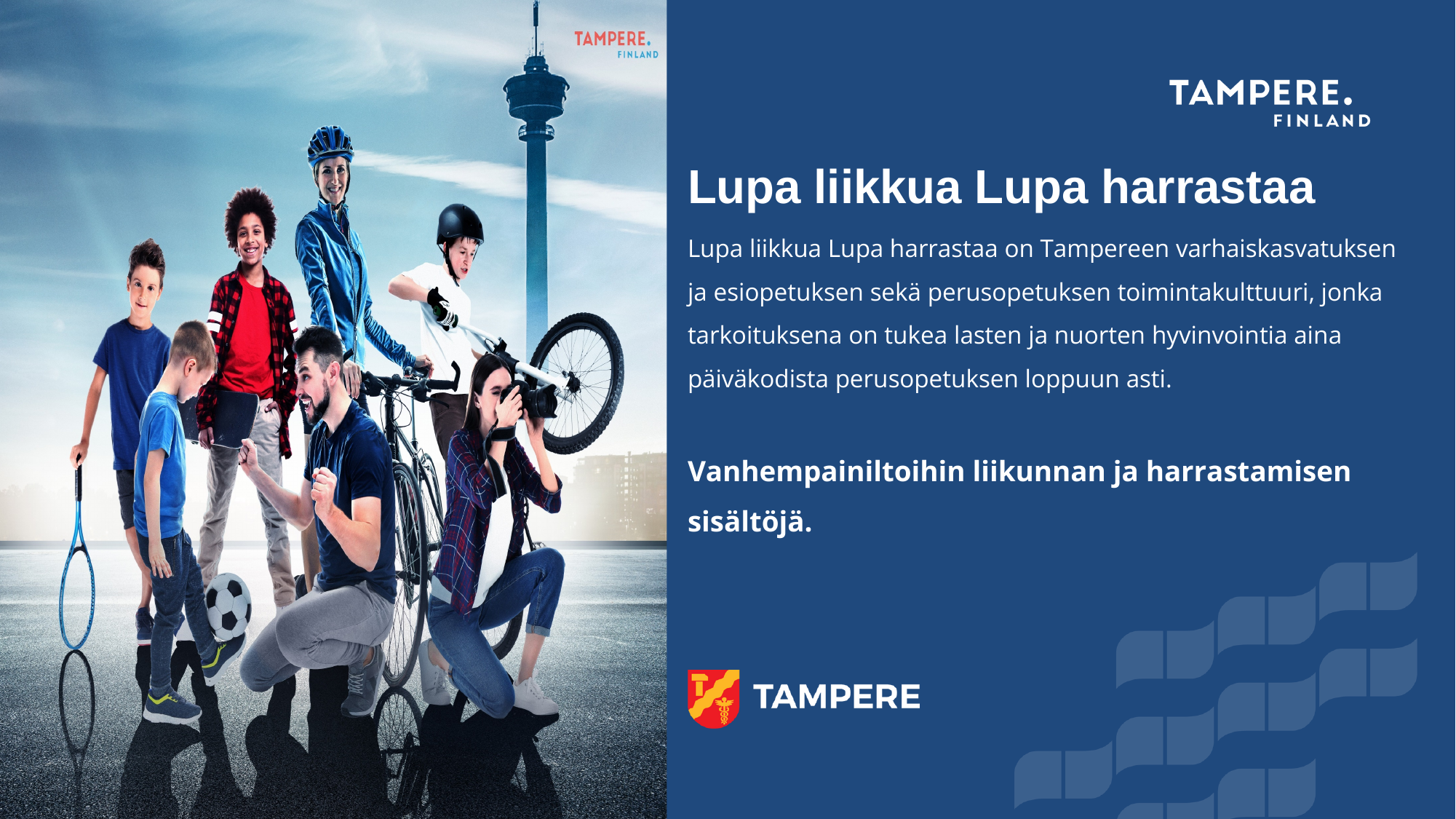

Lupa liikkua Lupa harrastaa
Lupa liikkua Lupa harrastaa on Tampereen varhaiskasvatuksen ja esiopetuksen sekä perusopetuksen toimintakulttuuri, jonka tarkoituksena on tukea lasten ja nuorten hyvinvointia aina päiväkodista perusopetuksen loppuun asti.

Vanhempainiltoihin liikunnan ja harrastamisen sisältöjä.